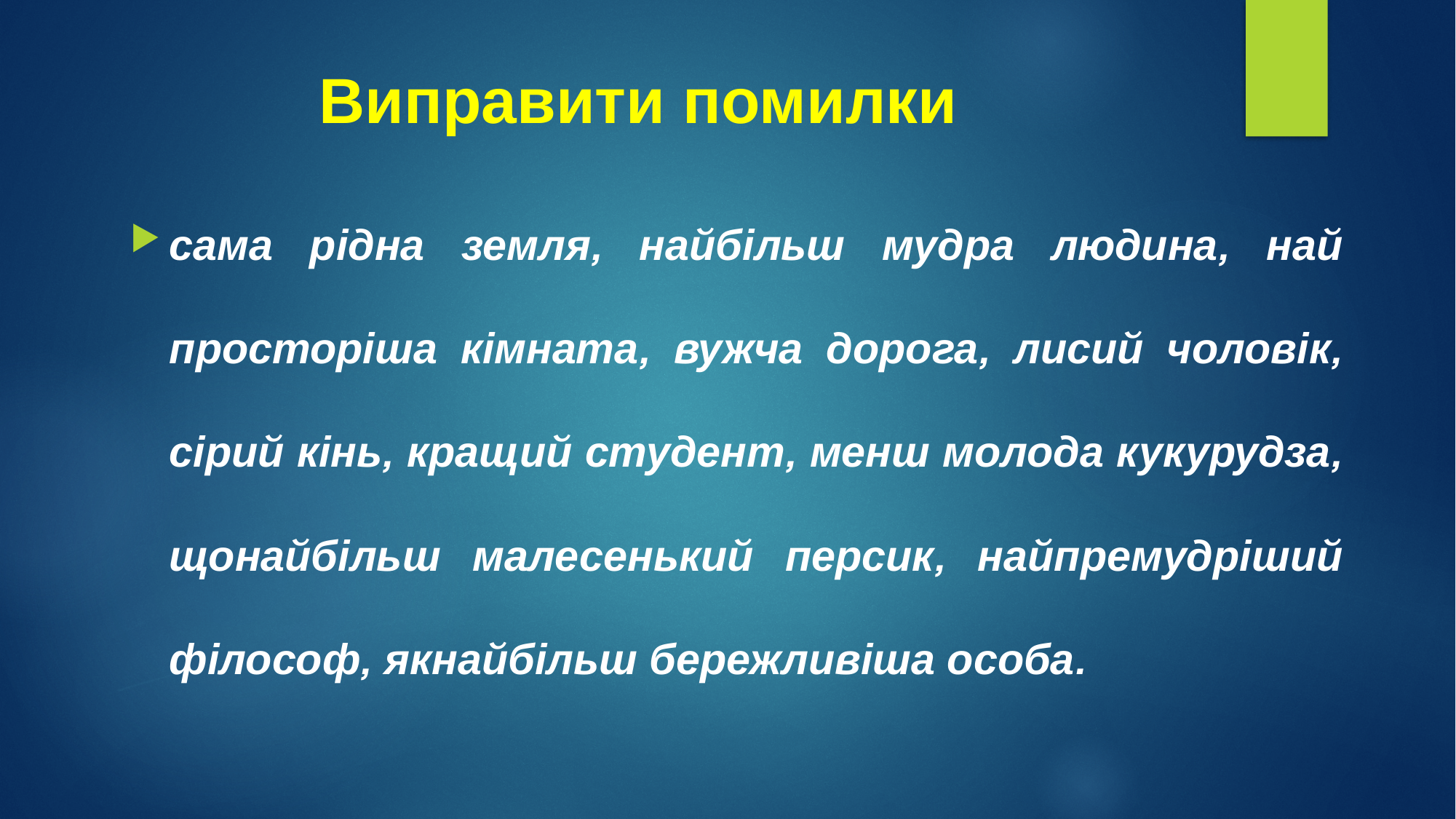

# Виправити помилки
сама рідна земля, найбільш мудра людина, най просторіша кімната, вужча дорога, лисий чоловік, сірий кінь, кращий студент, менш молода кукурудза, щонайбільш малесенький персик, найпремудріший філософ, якнайбільш бережливіша особа.